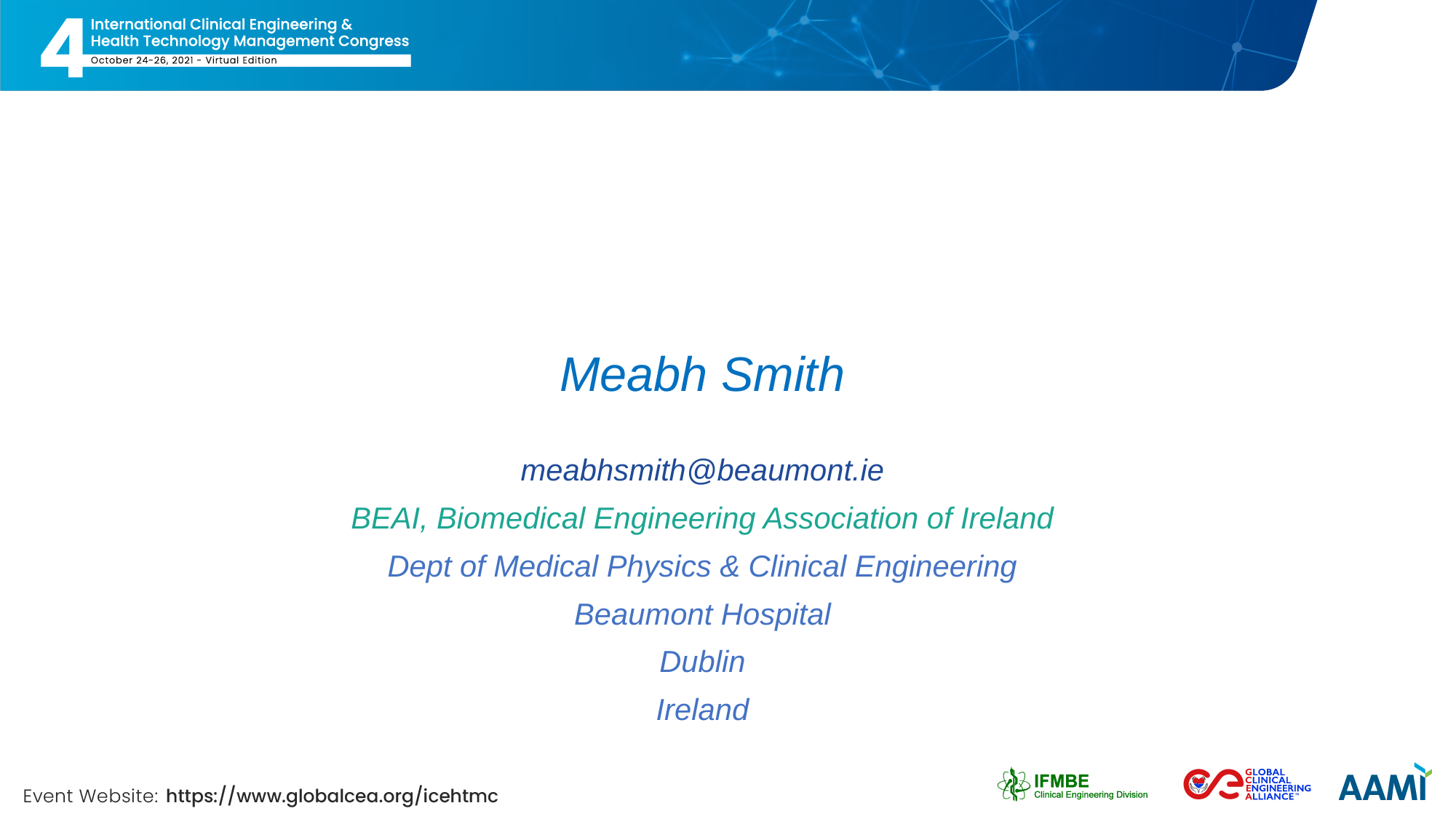

# Meabh Smith
meabhsmith@beaumont.ie
BEAI, Biomedical Engineering Association of Ireland
Dept of Medical Physics & Clinical Engineering
Beaumont Hospital
Dublin
Ireland